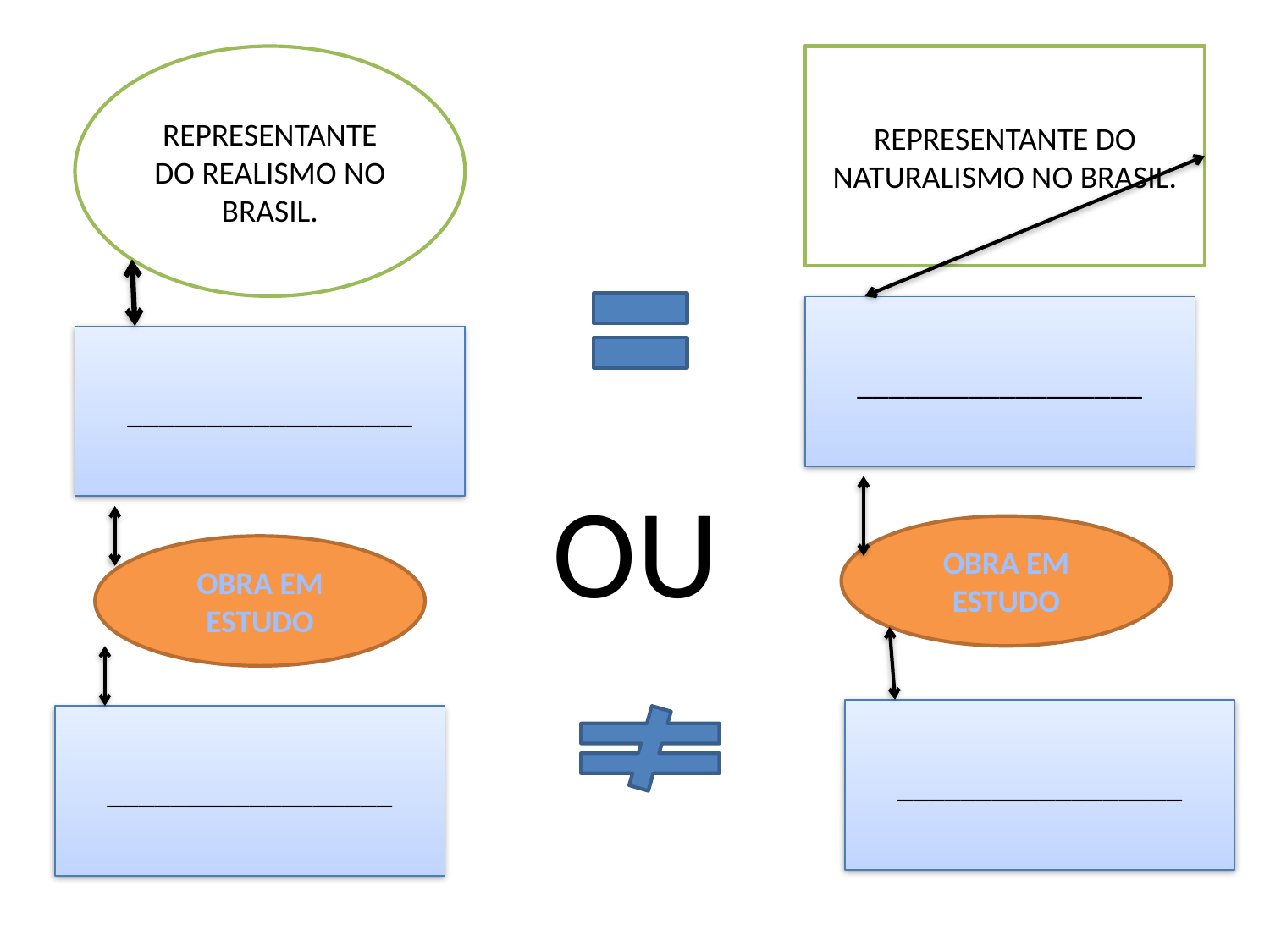

REPRESENTANTE DO REALISMO NO BRASIL.
REPRESENTANTE DO NATURALISMO NO BRASIL.

__________________
__________________
OU
OBRA EM ESTUDO
OBRA EM ESTUDO
__________________
__________________